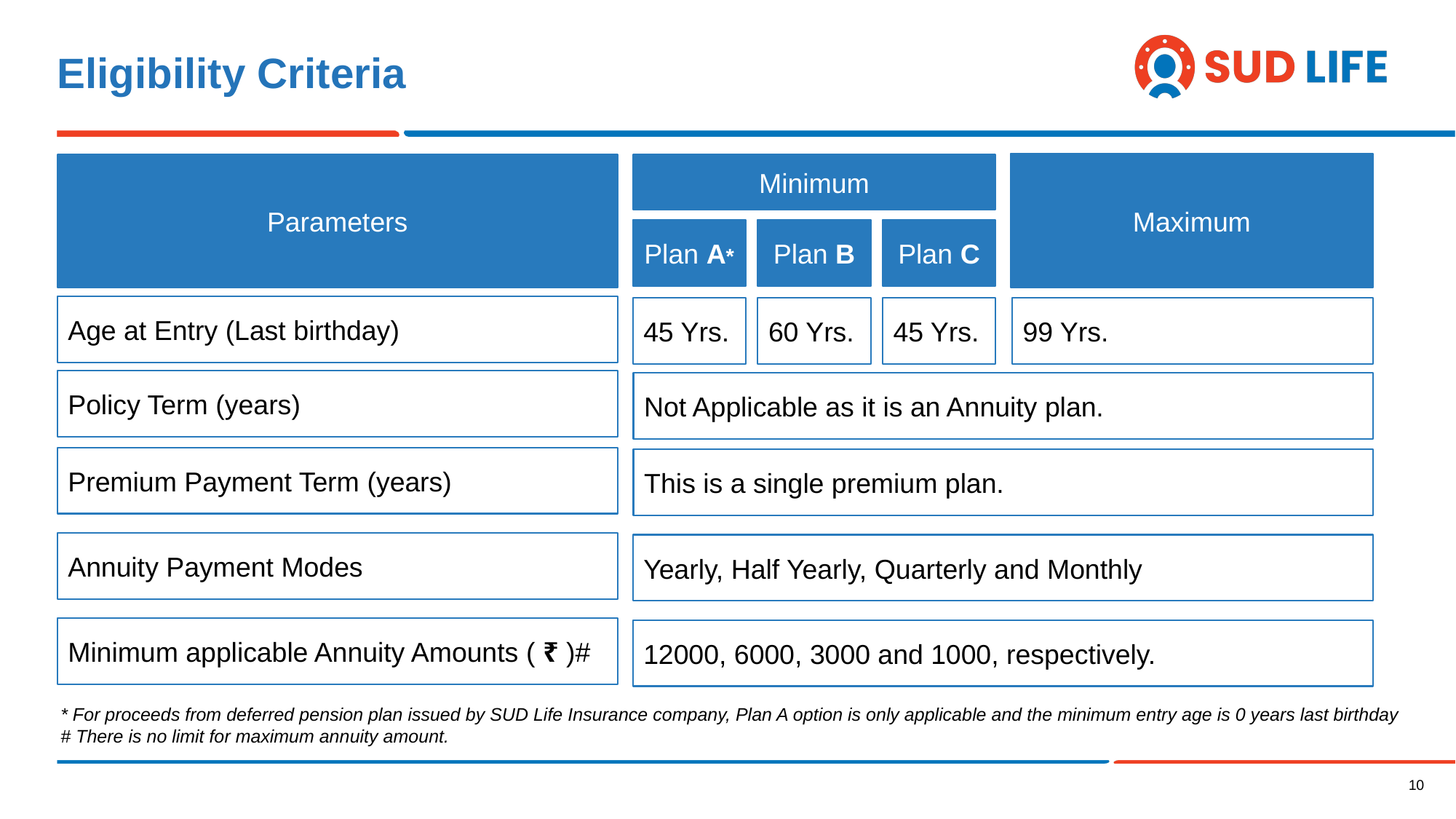

# Eligibility Criteria
Maximum
Minimum
Plan A*
Plan B
Plan C
45 Yrs.
60 Yrs.
45 Yrs.
99 Yrs.
Not Applicable as it is an Annuity plan.
This is a single premium plan.
Yearly, Half Yearly, Quarterly and Monthly
12000, 6000, 3000 and 1000, respectively.
Parameters
Age at Entry (Last birthday)
Policy Term (years)
Premium Payment Term (years)
Annuity Payment Modes
Minimum applicable Annuity Amounts ( ₹ )#
* For proceeds from deferred pension plan issued by SUD Life Insurance company, Plan A option is only applicable and the minimum entry age is 0 years last birthday
# There is no limit for maximum annuity amount.